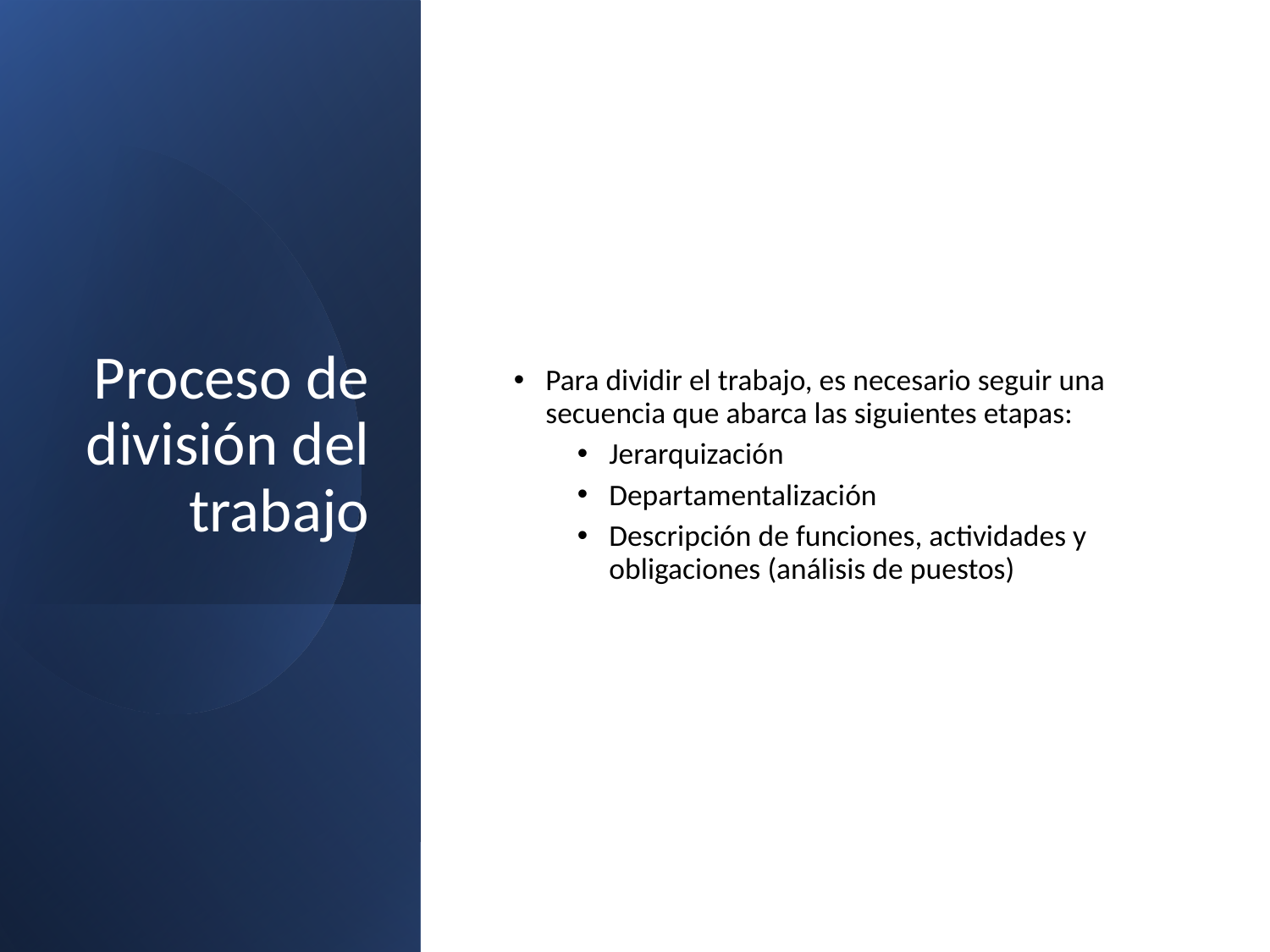

# Proceso de división del trabajo
Para dividir el trabajo, es necesario seguir una secuencia que abarca las siguientes etapas:
Jerarquización
Departamentalización
Descripción de funciones, actividades y obligaciones (análisis de puestos)